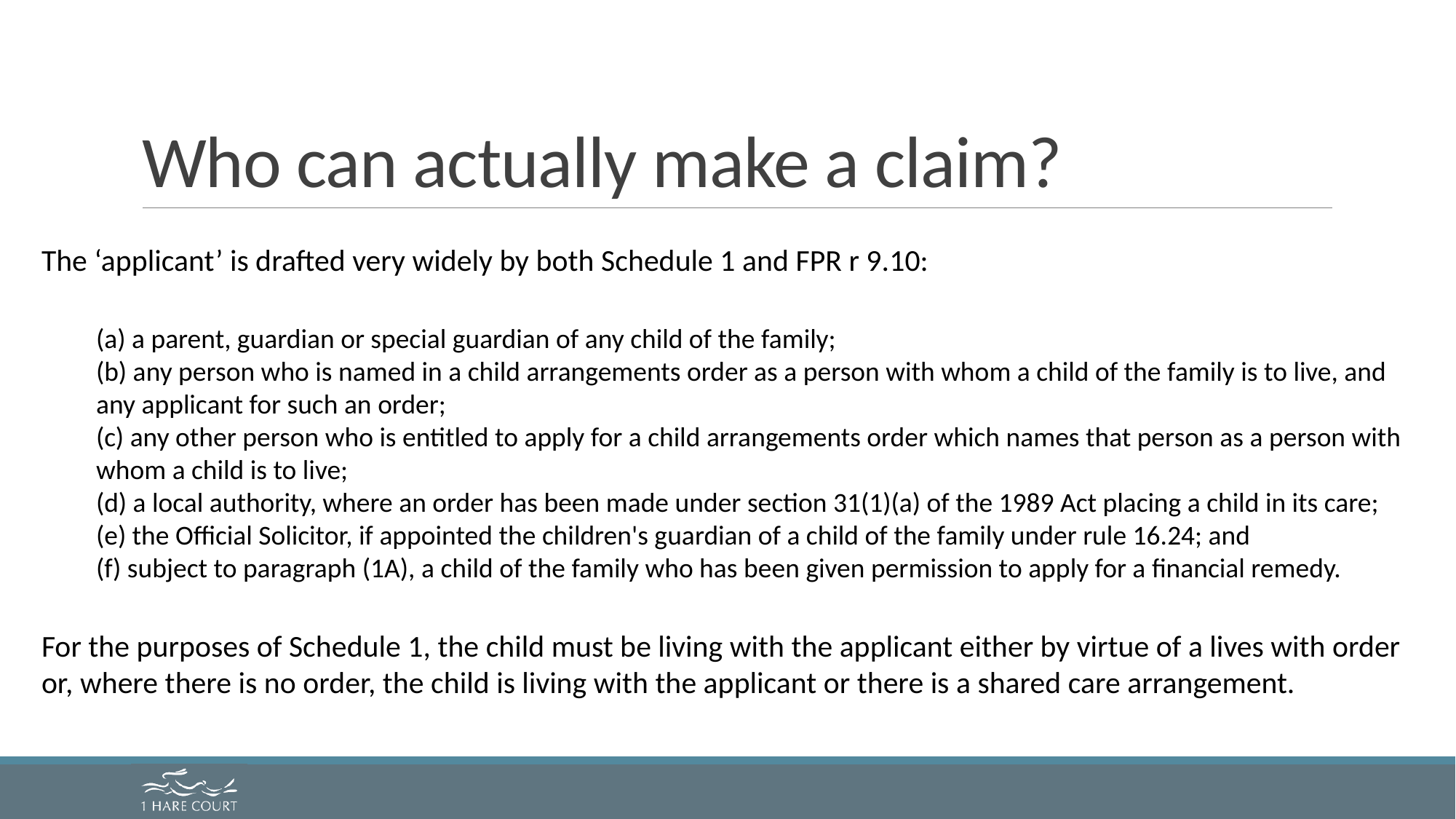

# Who can actually make a claim?
The ‘applicant’ is drafted very widely by both Schedule 1 and FPR r 9.10:

(a) a parent, guardian or special guardian of any child of the family;
(b) any person who is named in a child arrangements order as a person with whom a child of the family is to live, and any applicant for such an order;
(c) any other person who is entitled to apply for a child arrangements order which names that person as a person with whom a child is to live;
(d) a local authority, where an order has been made under section 31(1)(a) of the 1989 Act placing a child in its care;
(e) the Official Solicitor, if appointed the children's guardian of a child of the family under rule 16.24; and
(f) subject to paragraph (1A), a child of the family who has been given permission to apply for a financial remedy.

For the purposes of Schedule 1, the child must be living with the applicant either by virtue of a lives with order or, where there is no order, the child is living with the applicant or there is a shared care arrangement.